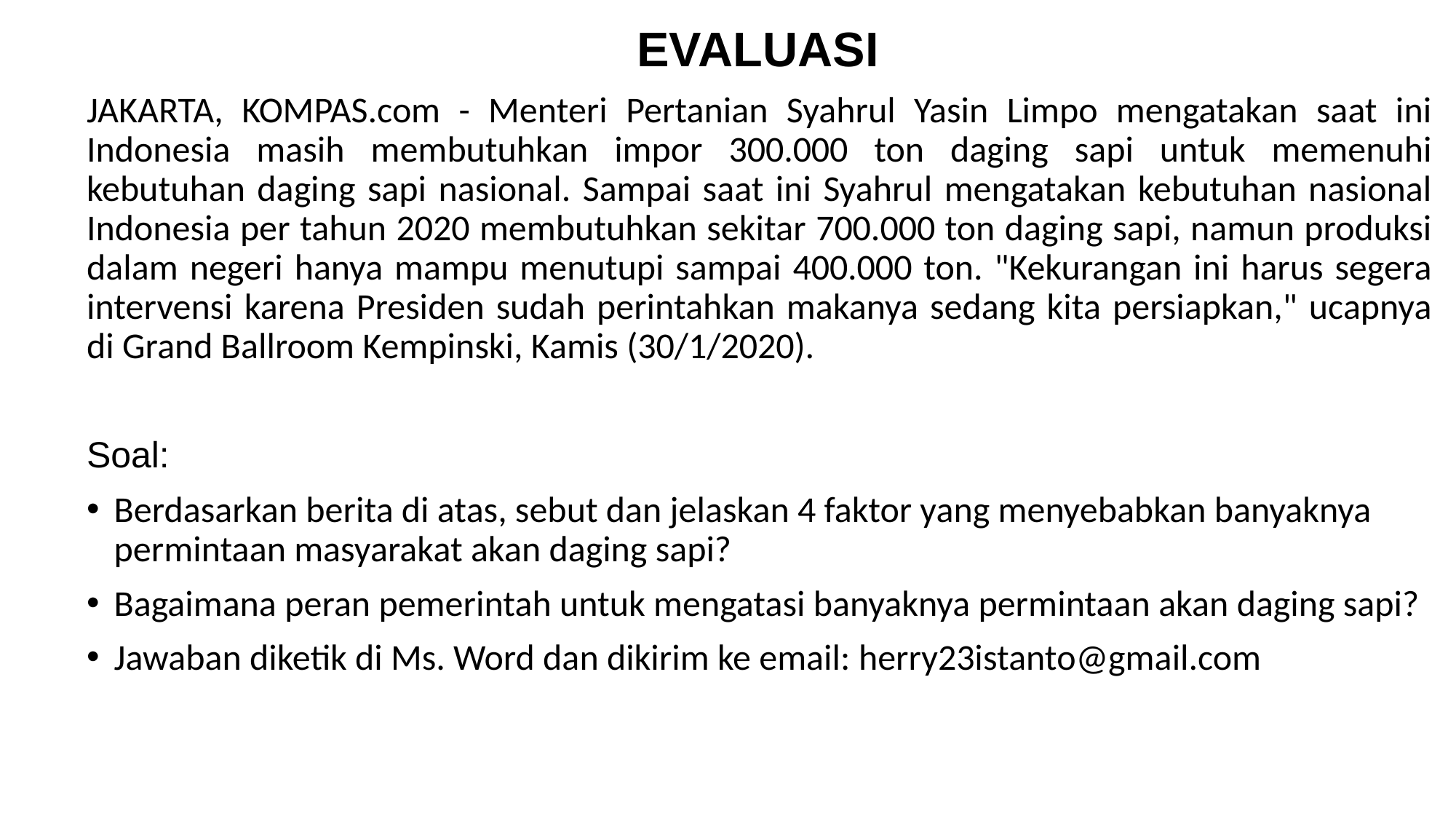

EVALUASI
JAKARTA, KOMPAS.com - Menteri Pertanian Syahrul Yasin Limpo mengatakan saat ini Indonesia masih membutuhkan impor 300.000 ton daging sapi untuk memenuhi kebutuhan daging sapi nasional. Sampai saat ini Syahrul mengatakan kebutuhan nasional Indonesia per tahun 2020 membutuhkan sekitar 700.000 ton daging sapi, namun produksi dalam negeri hanya mampu menutupi sampai 400.000 ton. "Kekurangan ini harus segera intervensi karena Presiden sudah perintahkan makanya sedang kita persiapkan," ucapnya di Grand Ballroom Kempinski, Kamis (30/1/2020).

Soal:
Berdasarkan berita di atas, sebut dan jelaskan 4 faktor yang menyebabkan banyaknya permintaan masyarakat akan daging sapi?
Bagaimana peran pemerintah untuk mengatasi banyaknya permintaan akan daging sapi?
Jawaban diketik di Ms. Word dan dikirim ke email: herry23istanto@gmail.com